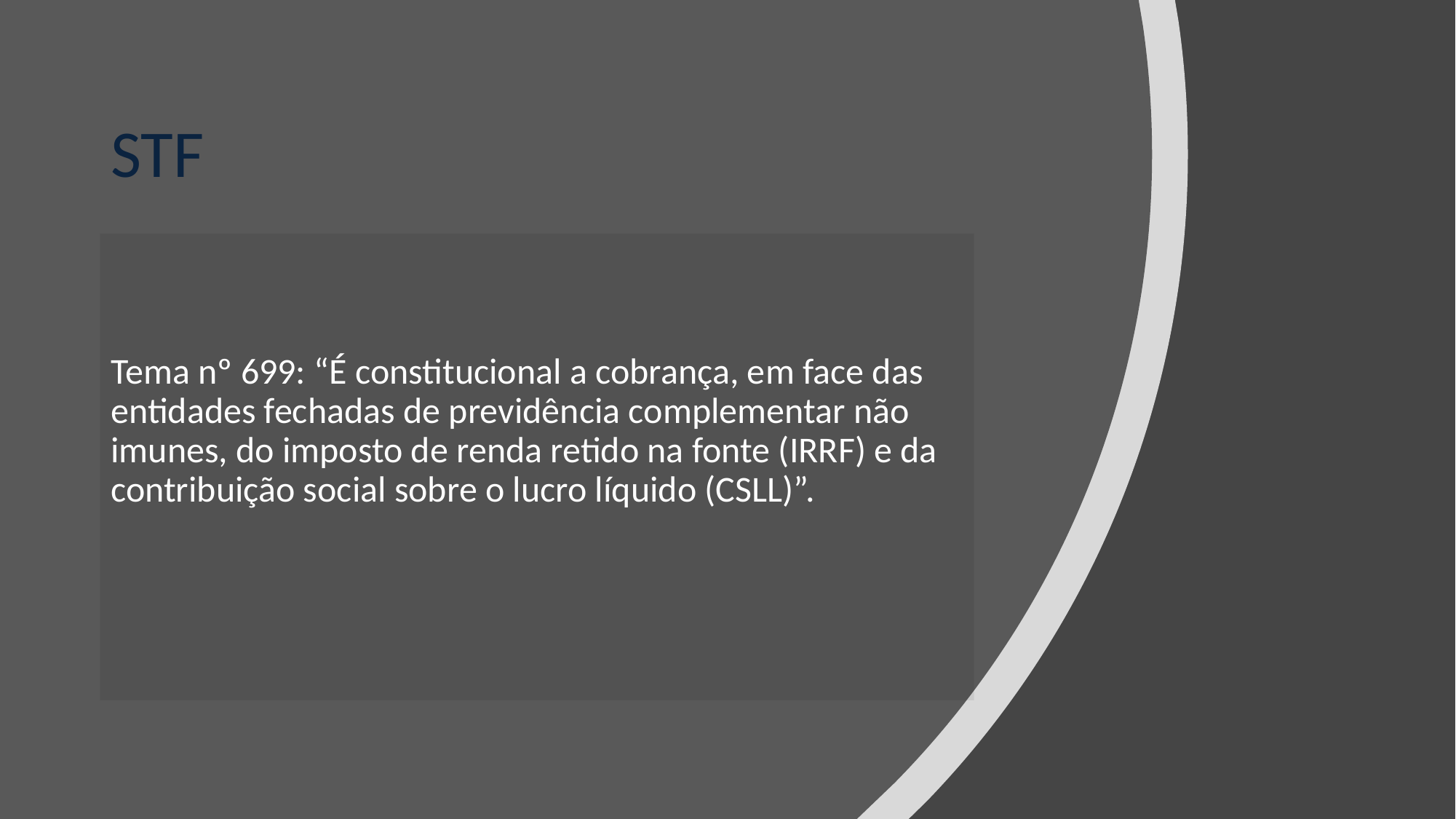

# STF

Tema nº 699: “É constitucional a cobrança, em face das entidades fechadas de previdência complementar não imunes, do imposto de renda retido na fonte (IRRF) e da contribuição social sobre o lucro líquido (CSLL)”.